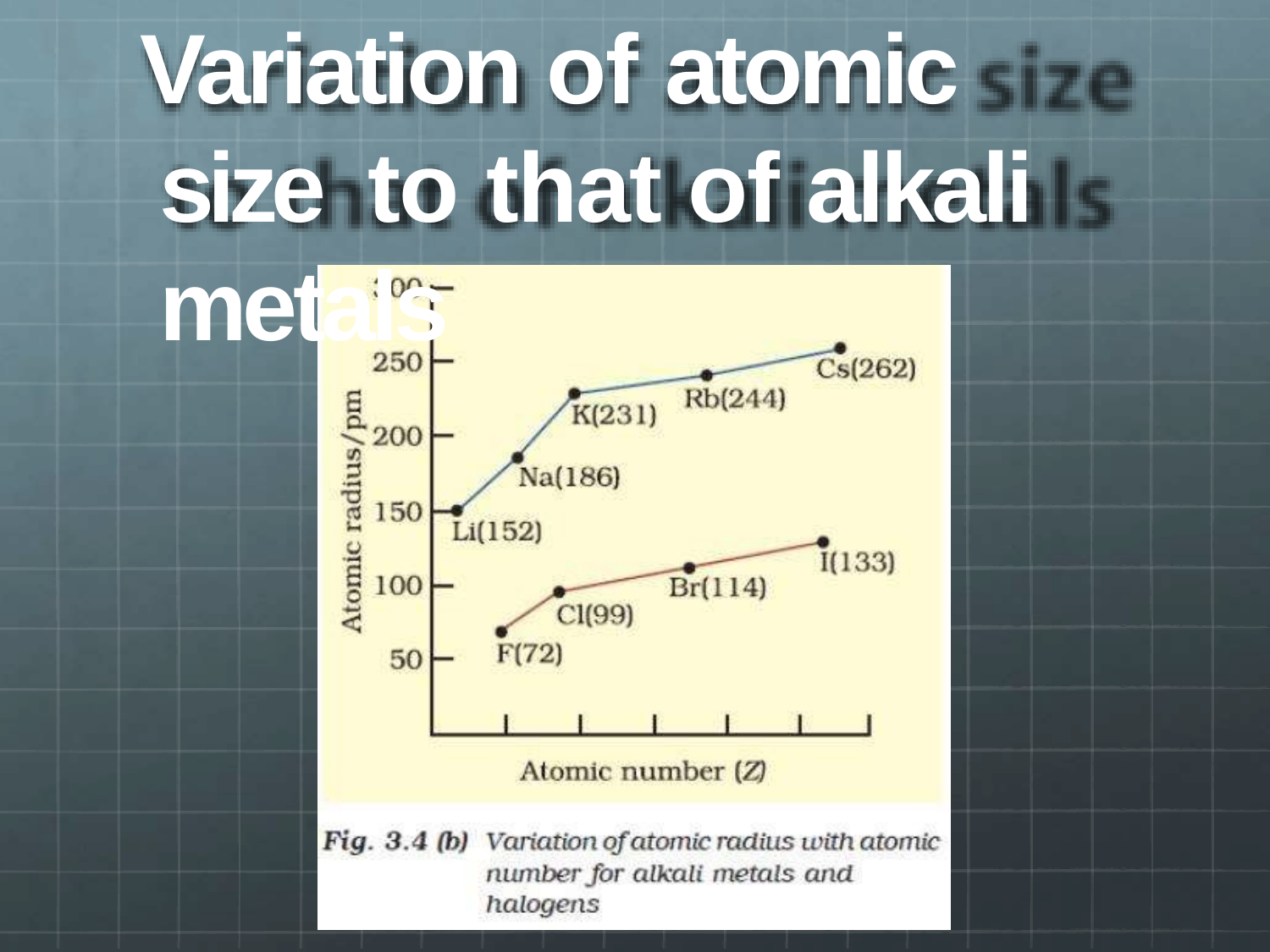

# Variation of atomic size  to that of alkali metals